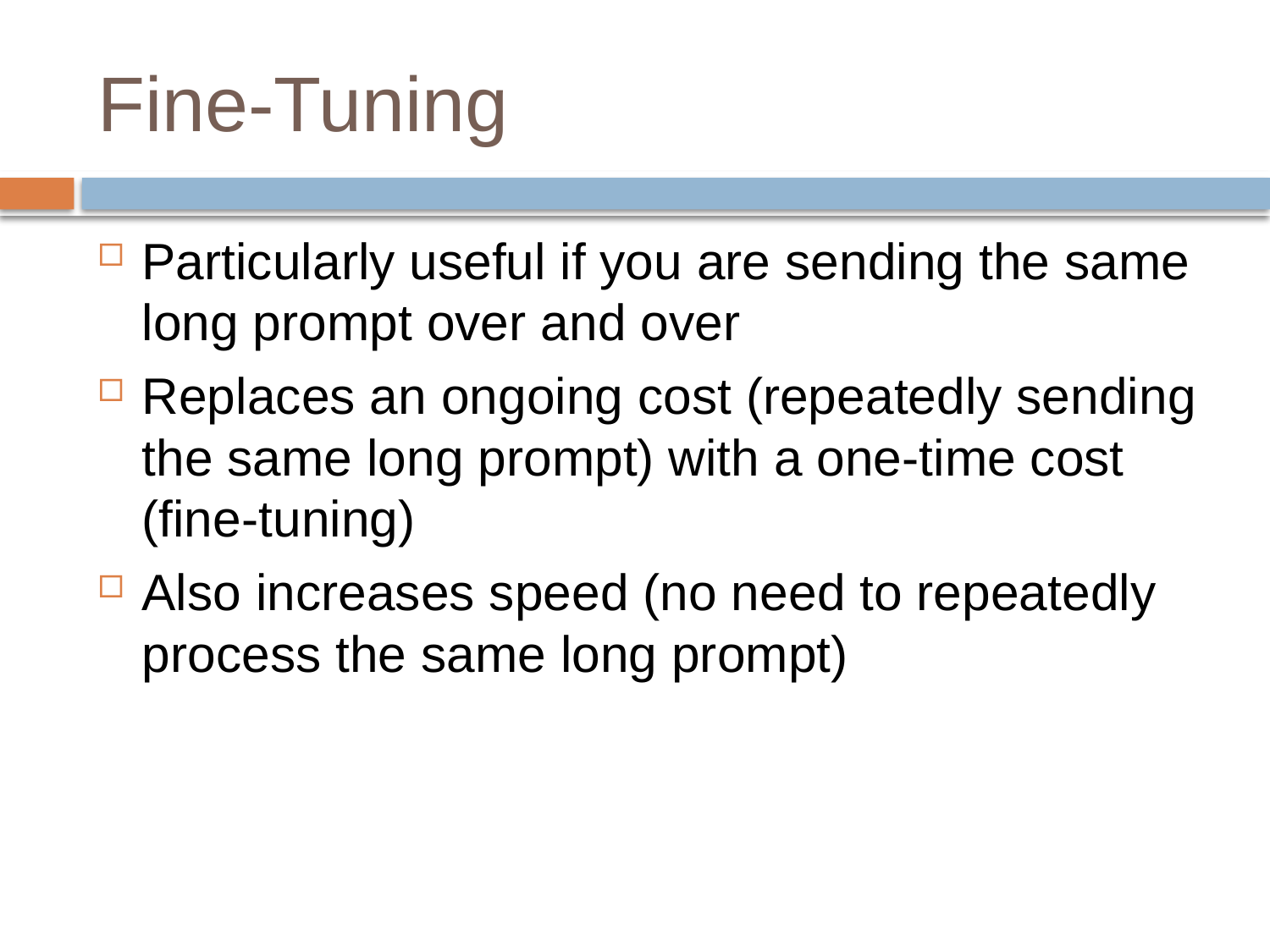

# Fine-Tuning
Particularly useful if you are sending the same long prompt over and over
Replaces an ongoing cost (repeatedly sending the same long prompt) with a one-time cost (fine-tuning)
Also increases speed (no need to repeatedly process the same long prompt)